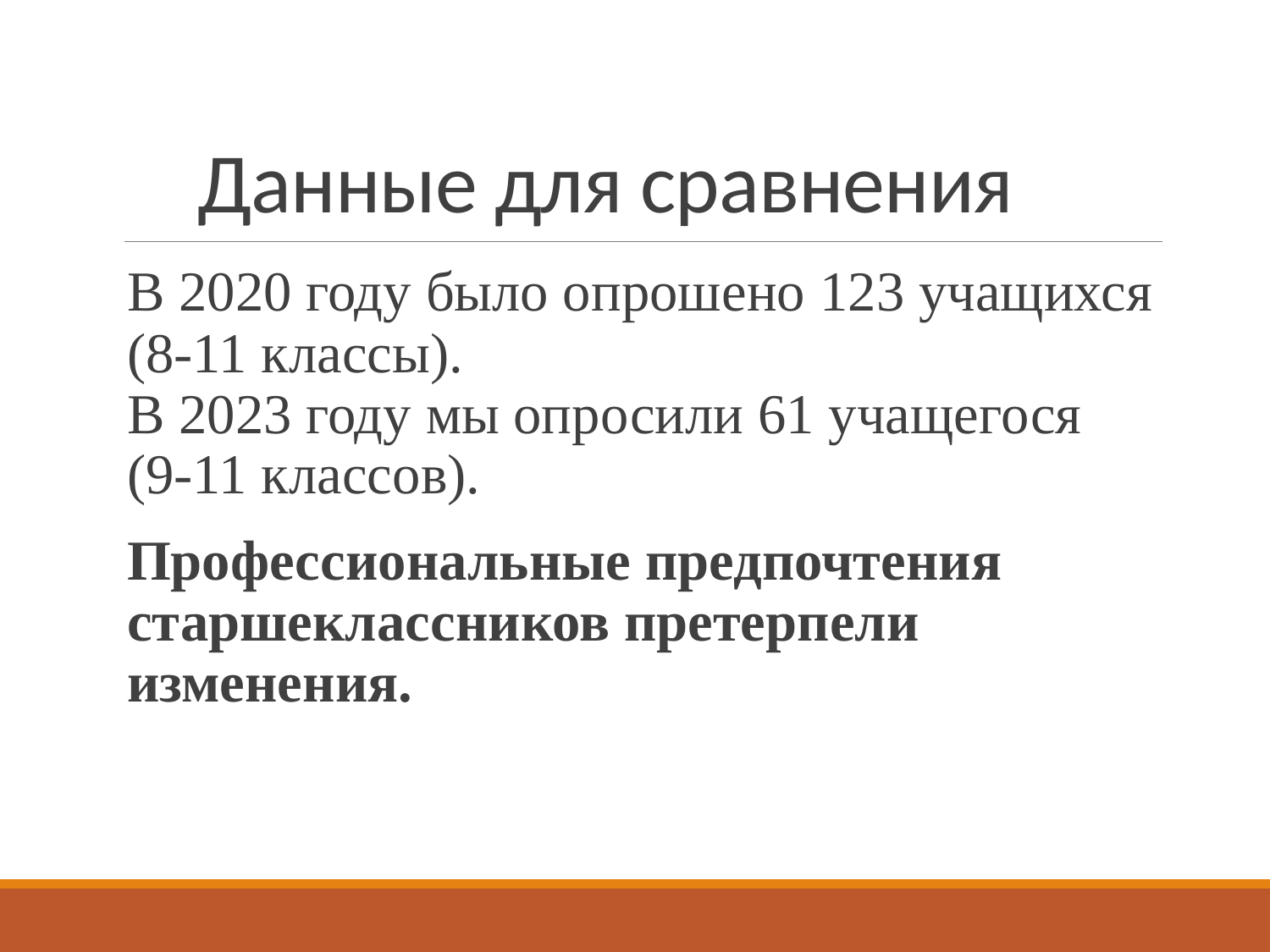

# Данные для сравнения
В 2020 году было опрошено 123 учащихся (8-11 классы).
В 2023 году мы опросили 61 учащегося (9-11 классов).
Профессиональные предпочтения старшеклассников претерпели изменения.